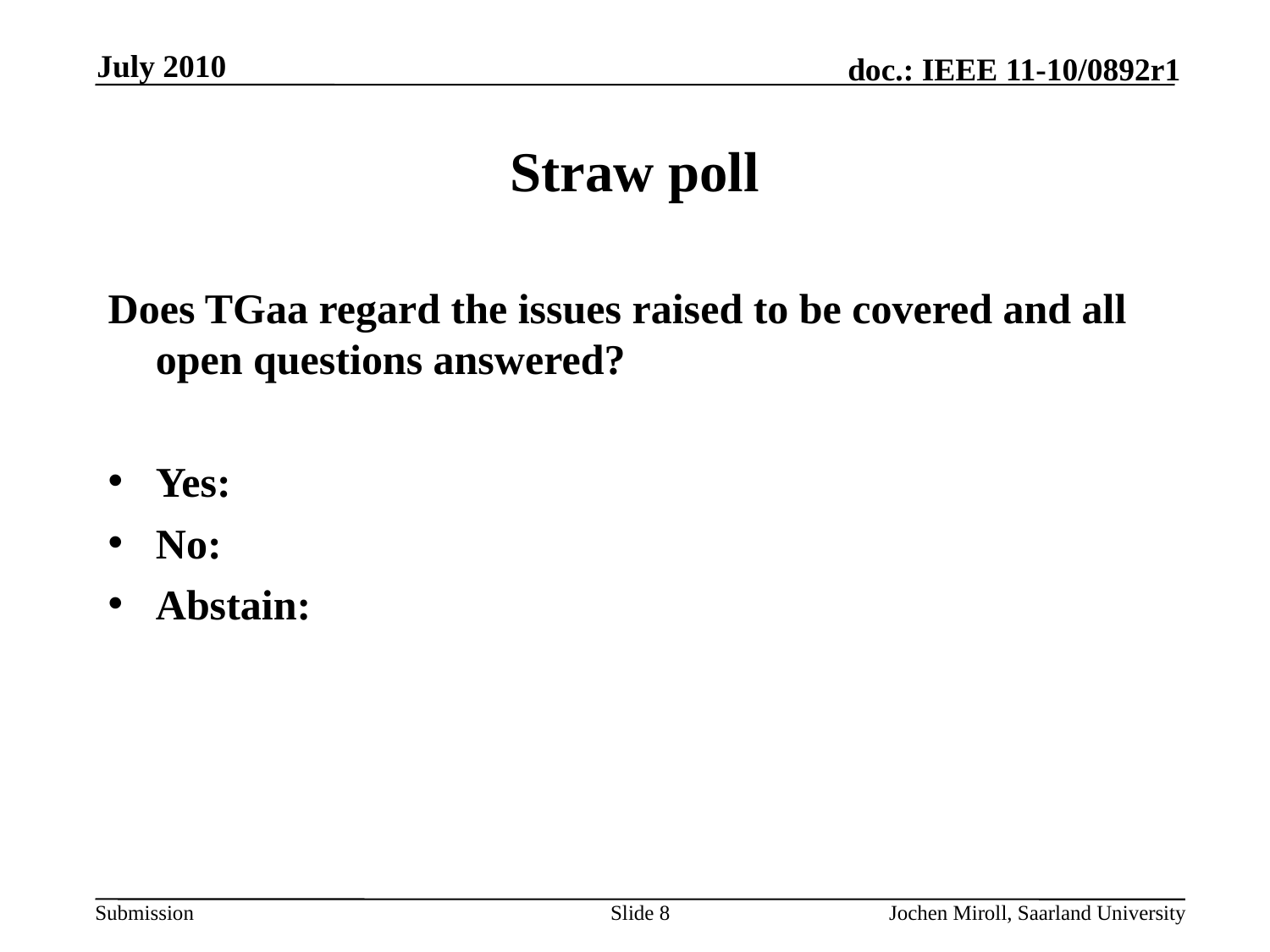

July 2010
# Straw poll
Does TGaa regard the issues raised to be covered and all open questions answered?

Yes:
No:
Abstain:
Slide 8
Jochen Miroll, Saarland University